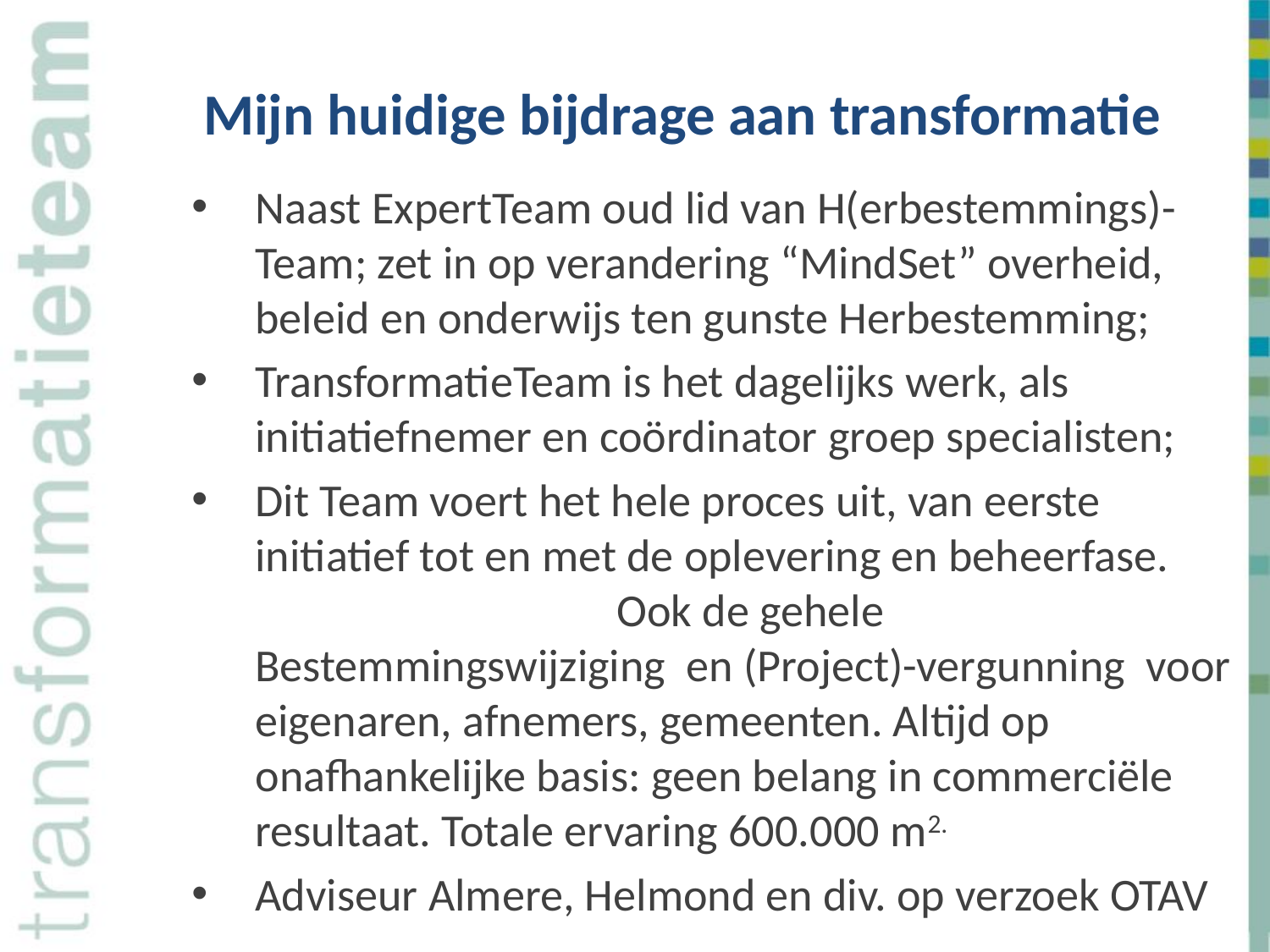

# Mijn huidige bijdrage aan transformatie
Naast ExpertTeam oud lid van H(erbestemmings)-Team; zet in op verandering “MindSet” overheid, beleid en onderwijs ten gunste Herbestemming;
TransformatieTeam is het dagelijks werk, als  initiatiefnemer en coördinator groep specialisten;
Dit Team voert het hele proces uit, van eerste initiatief tot en met de oplevering en beheerfase.                                            Ook de gehele Bestemmingswijziging  en (Project)-vergunning  voor eigenaren, afnemers, gemeenten. Altijd op onafhankelijke basis: geen belang in commerciële resultaat. Totale ervaring 600.000 m2.
Adviseur Almere, Helmond en div. op verzoek OTAV